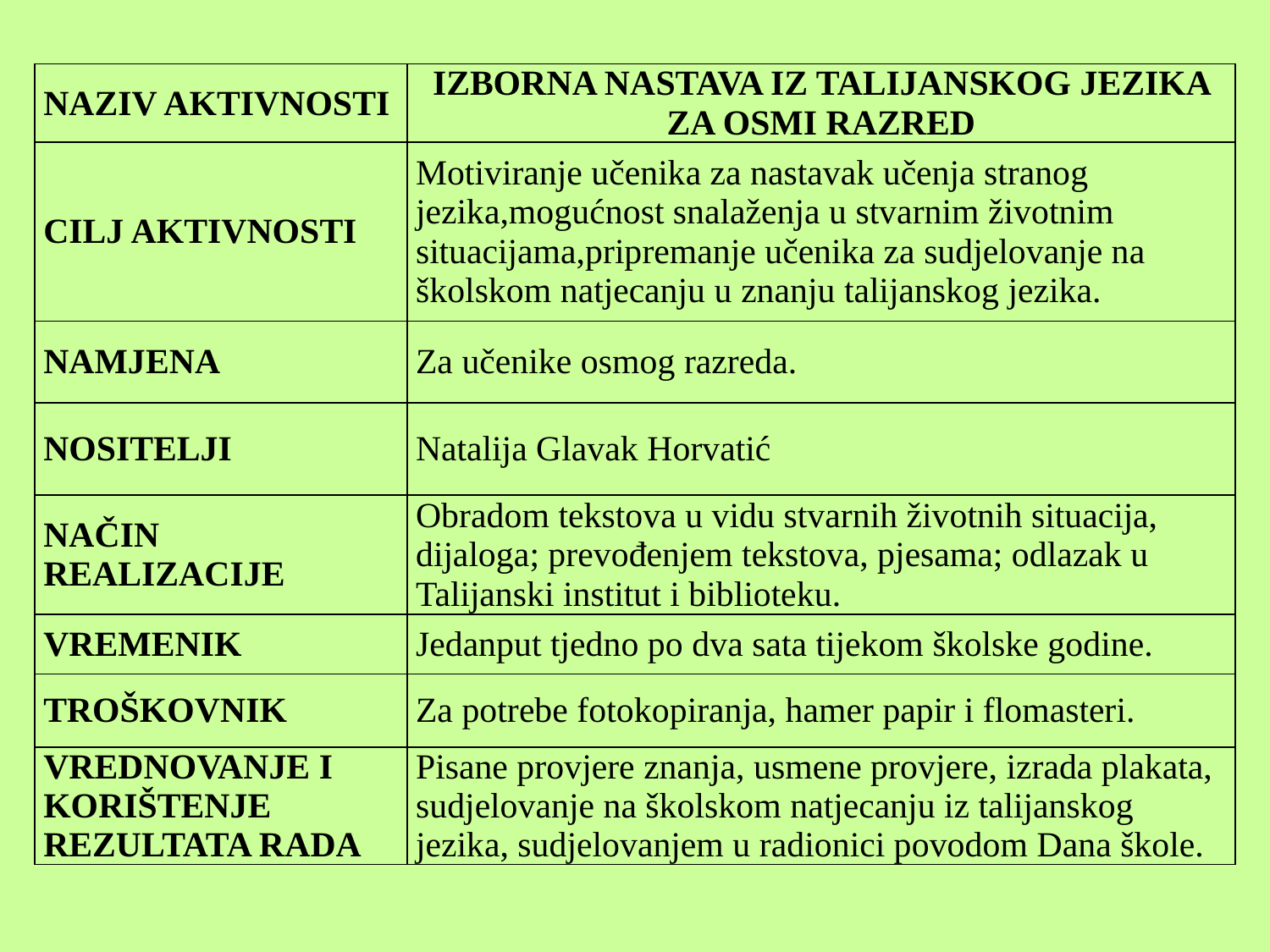

| NAZIV AKTIVNOSTI | IZBORNA NASTAVA IZ TALIJANSKOG JEZIKA ZA OSMI RAZRED |
| --- | --- |
| CILJ AKTIVNOSTI | Motiviranje učenika za nastavak učenja stranog jezika,mogućnost snalaženja u stvarnim životnim situacijama,pripremanje učenika za sudjelovanje na školskom natjecanju u znanju talijanskog jezika. |
| NAMJENA | Za učenike osmog razreda. |
| NOSITELJI | Natalija Glavak Horvatić |
| NAČIN REALIZACIJE | Obradom tekstova u vidu stvarnih životnih situacija, dijaloga; prevođenjem tekstova, pjesama; odlazak u Talijanski institut i biblioteku. |
| VREMENIK | Jedanput tjedno po dva sata tijekom školske godine. |
| TROŠKOVNIK | Za potrebe fotokopiranja, hamer papir i flomasteri. |
| VREDNOVANJE I KORIŠTENJE REZULTATA RADA | Pisane provjere znanja, usmene provjere, izrada plakata, sudjelovanje na školskom natjecanju iz talijanskog jezika, sudjelovanjem u radionici povodom Dana škole. |